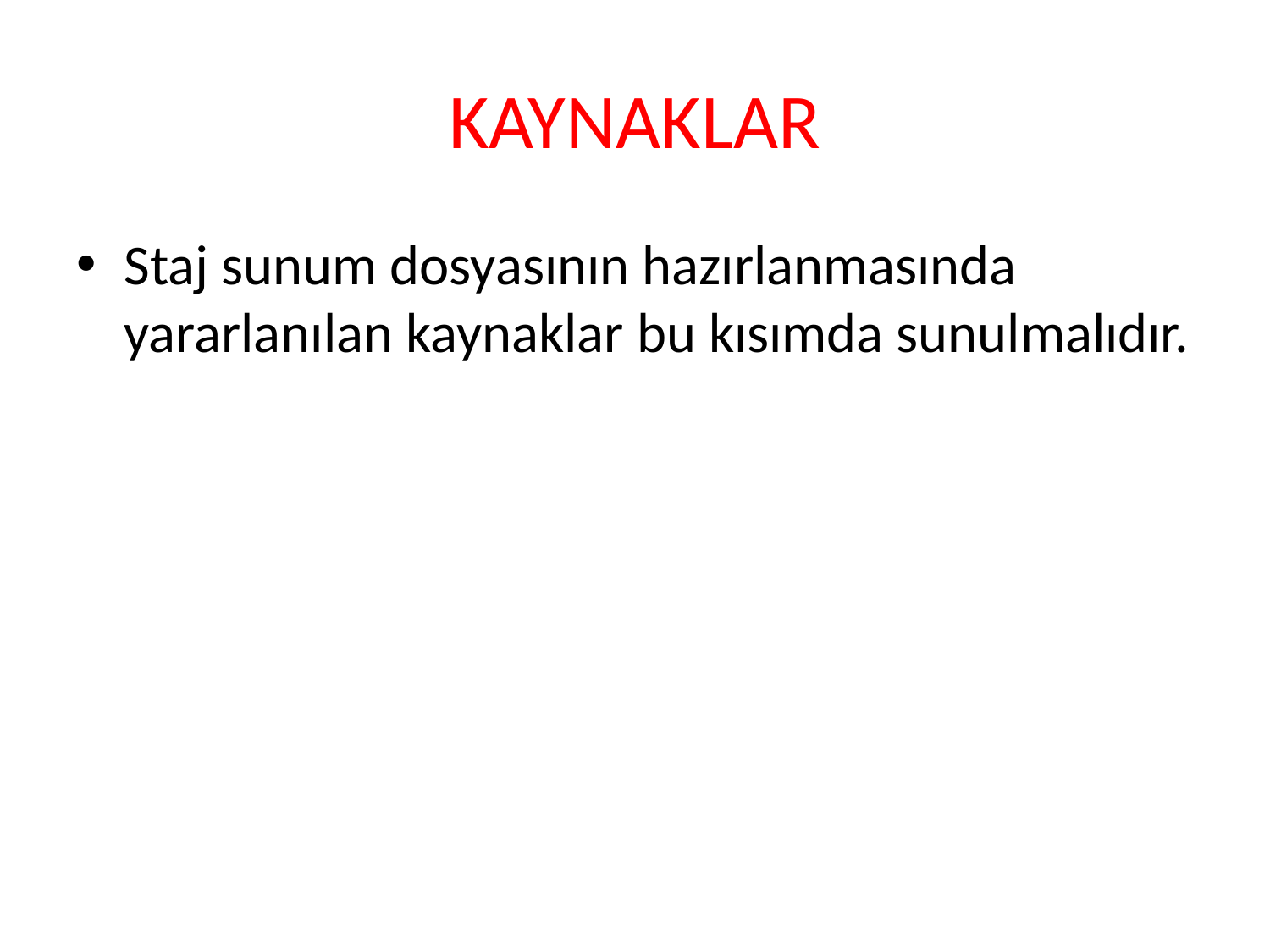

# KAYNAKLAR
Staj sunum dosyasının hazırlanmasında yararlanılan kaynaklar bu kısımda sunulmalıdır.